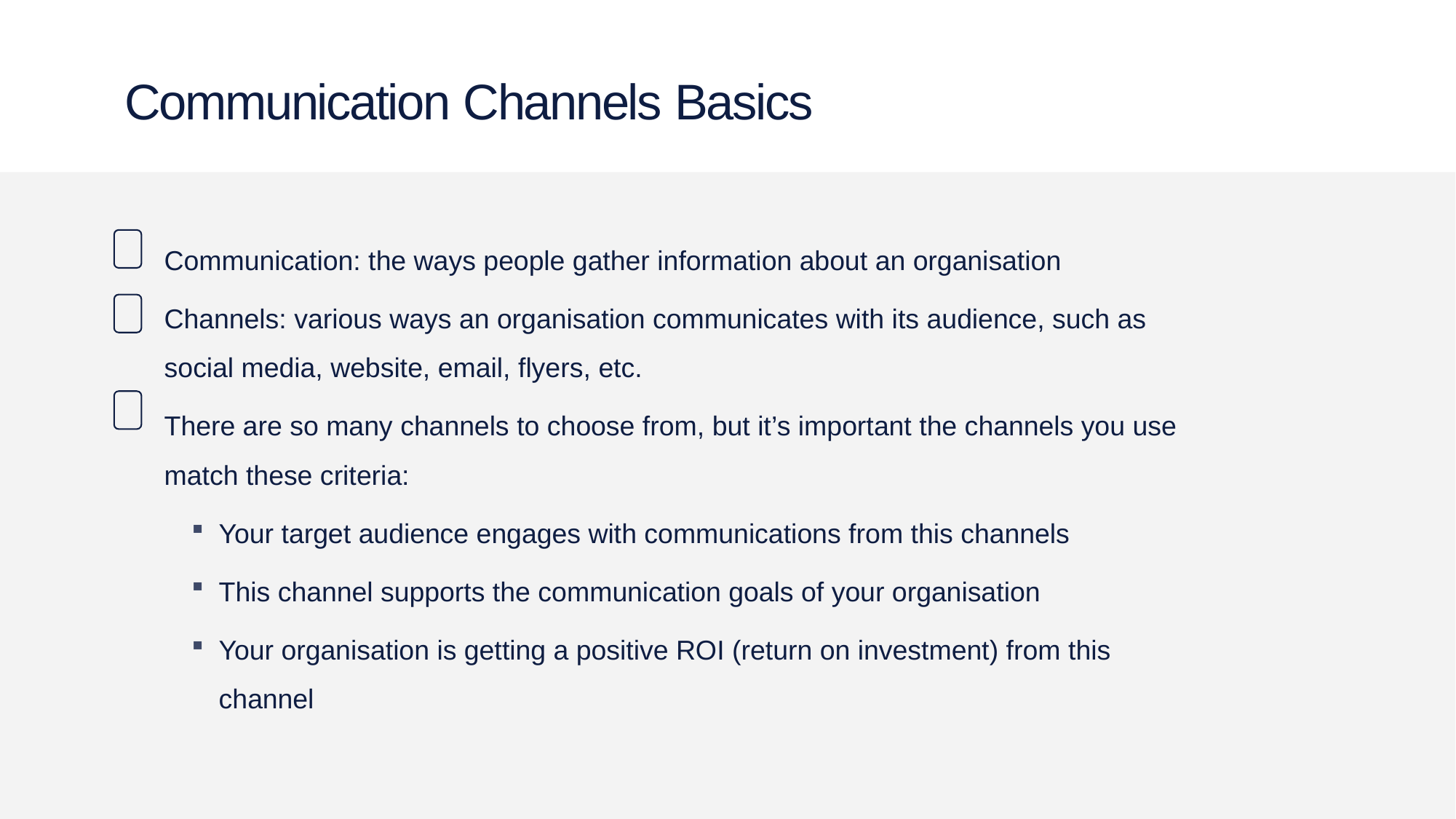

Communication Channels Basics
Communication: the ways people gather information about an organisation
Channels: various ways an organisation communicates with its audience, such as social media, website, email, flyers, etc.
There are so many channels to choose from, but it’s important the channels you use match these criteria:
Your target audience engages with communications from this channels
This channel supports the communication goals of your organisation
Your organisation is getting a positive ROI (return on investment) from this channel